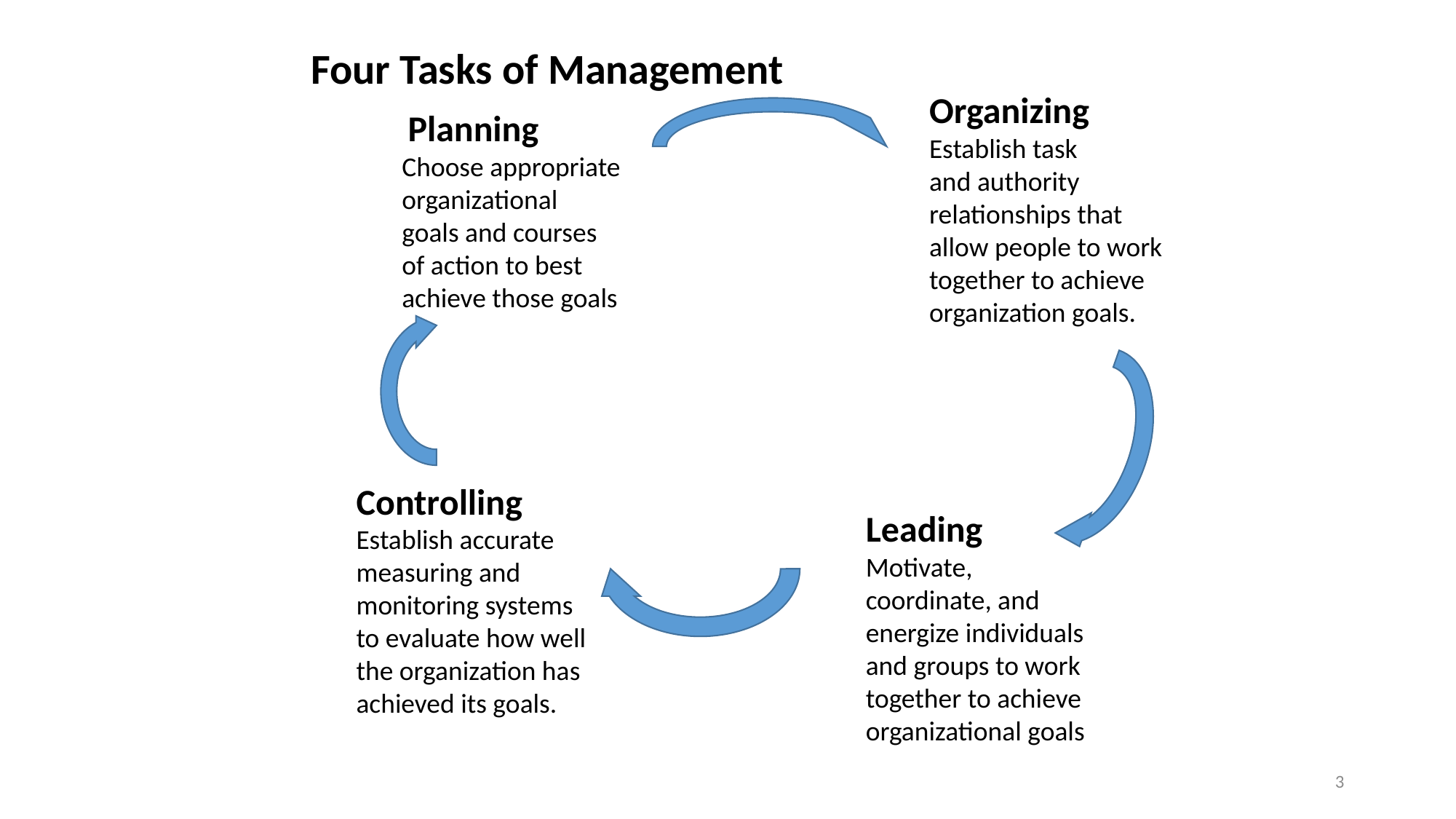

Four Tasks of Management
Organizing
Establish task
and authority
relationships that
allow people to work
together to achieve
organization goals.

 Planning
Choose appropriate
organizational
goals and courses
of action to best
achieve those goals

Controlling
Establish accurate
measuring and
monitoring systems
to evaluate how well
the organization has
achieved its goals.

Leading
Motivate,
coordinate, and
energize individuals
and groups to work
together to achieve
organizational goals

3